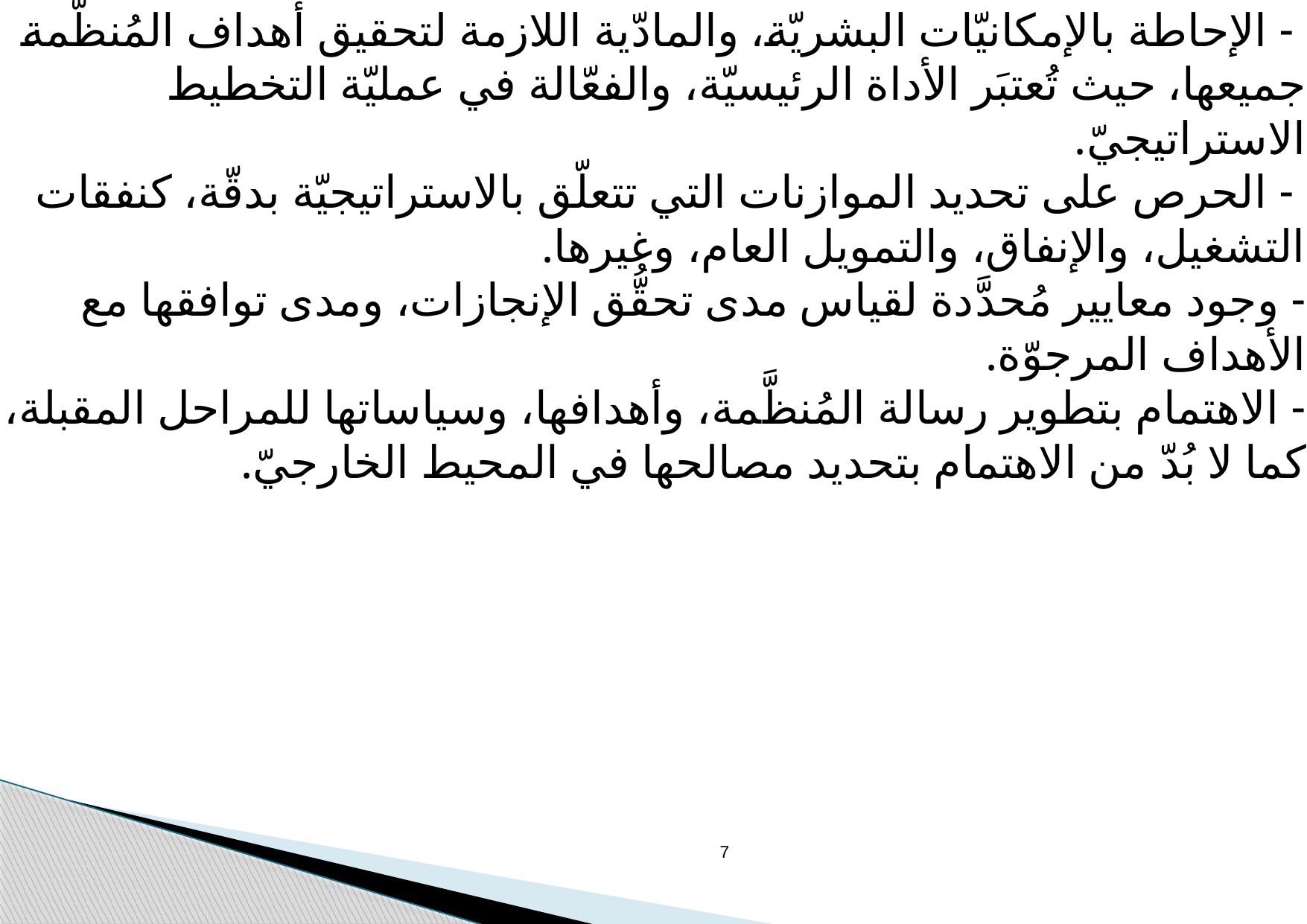

- الإحاطة بالإمكانيّات البشريّة، والمادّية اللازمة لتحقيق أهداف المُنظَّمة جميعها، حيث تُعتبَر الأداة الرئيسيّة، والفعّالة في عمليّة التخطيط الاستراتيجيّ.
 - الحرص على تحديد الموازنات التي تتعلّق بالاستراتيجيّة بدقّة، كنفقات التشغيل، والإنفاق، والتمويل العام، وغيرها.
- وجود معايير مُحدَّدة لقياس مدى تحقُّق الإنجازات، ومدى توافقها مع الأهداف المرجوّة.
- الاهتمام بتطوير رسالة المُنظَّمة، وأهدافها، وسياساتها للمراحل المقبلة، كما لا بُدّ من الاهتمام بتحديد مصالحها في المحيط الخارجيّ.
7